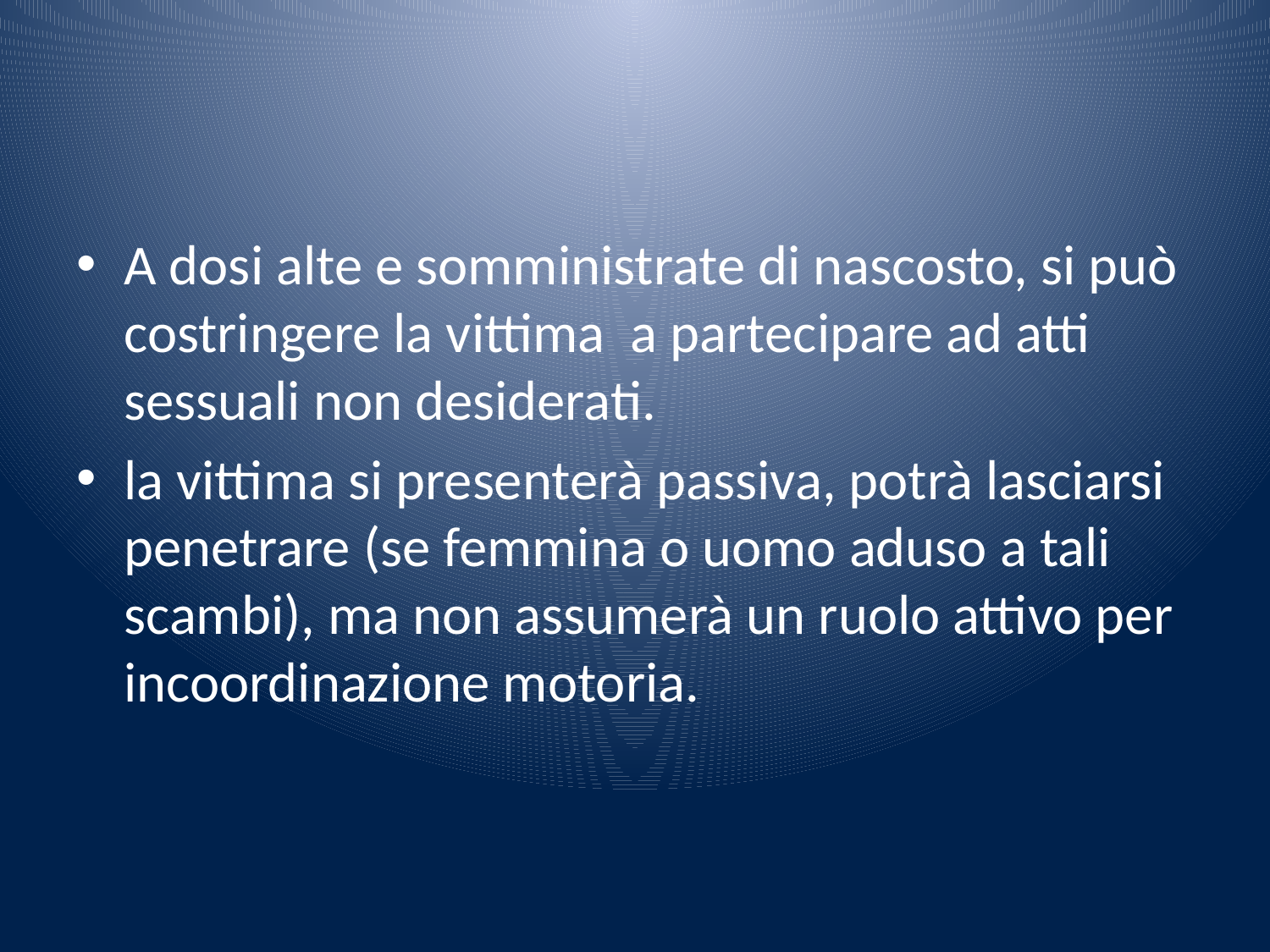

A dosi alte e somministrate di nascosto, si può costringere la vittima  a partecipare ad atti sessuali non desiderati.
la vittima si presenterà passiva, potrà lasciarsi penetrare (se femmina o uomo aduso a tali scambi), ma non assumerà un ruolo attivo per incoordinazione motoria.